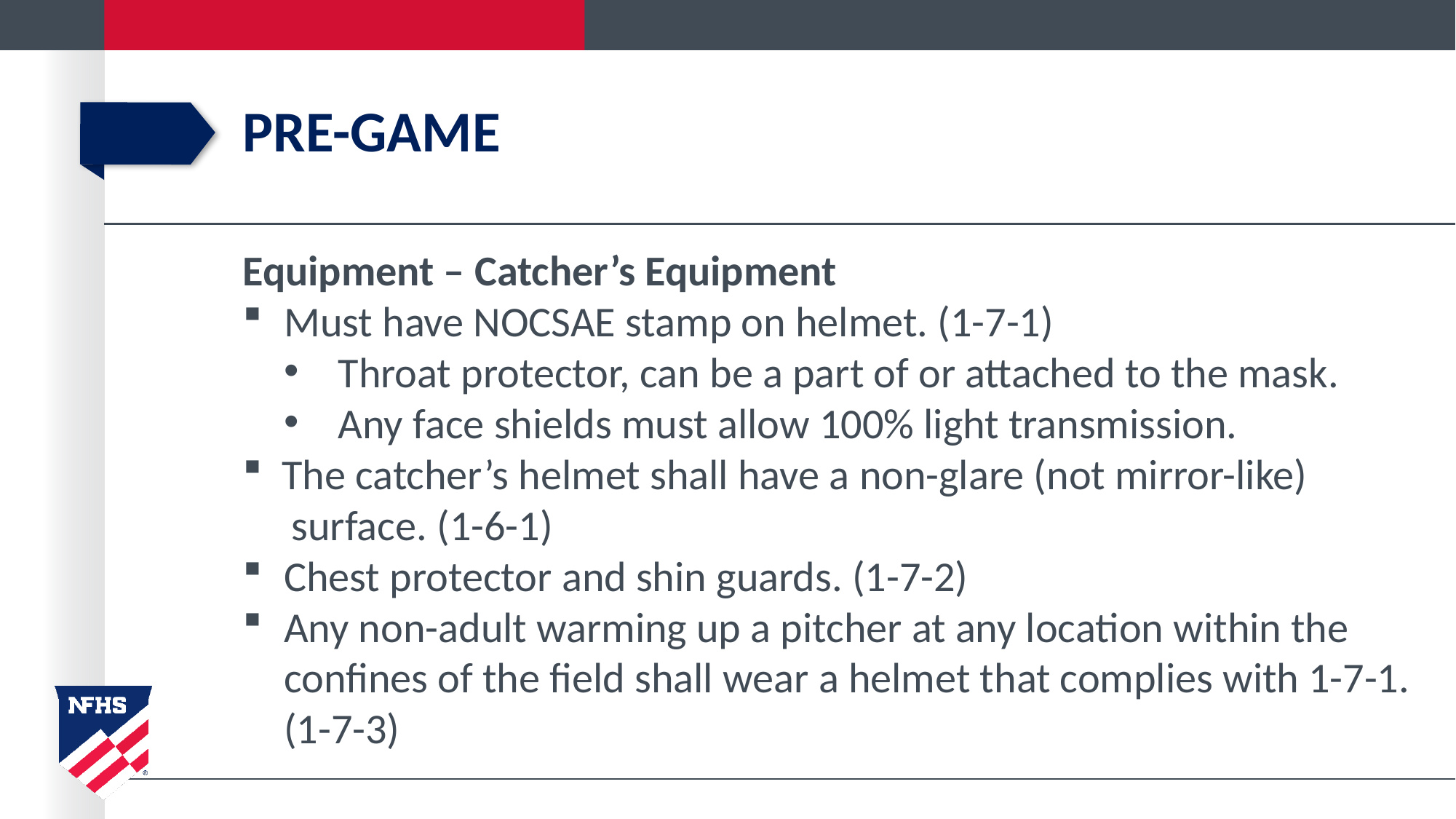

# pre-game
Equipment – Catcher’s Equipment
Must have NOCSAE stamp on helmet. (1-7-1)
Throat protector, can be a part of or attached to the mask.
Any face shields must allow 100% light transmission.
  The catcher’s helmet shall have a non-glare (not mirror-like)
   surface. (1-6-1)
Chest protector and shin guards. (1-7-2)
Any non-adult warming up a pitcher at any location within the confines of the field shall wear a helmet that complies with 1-7-1. (1-7-3)